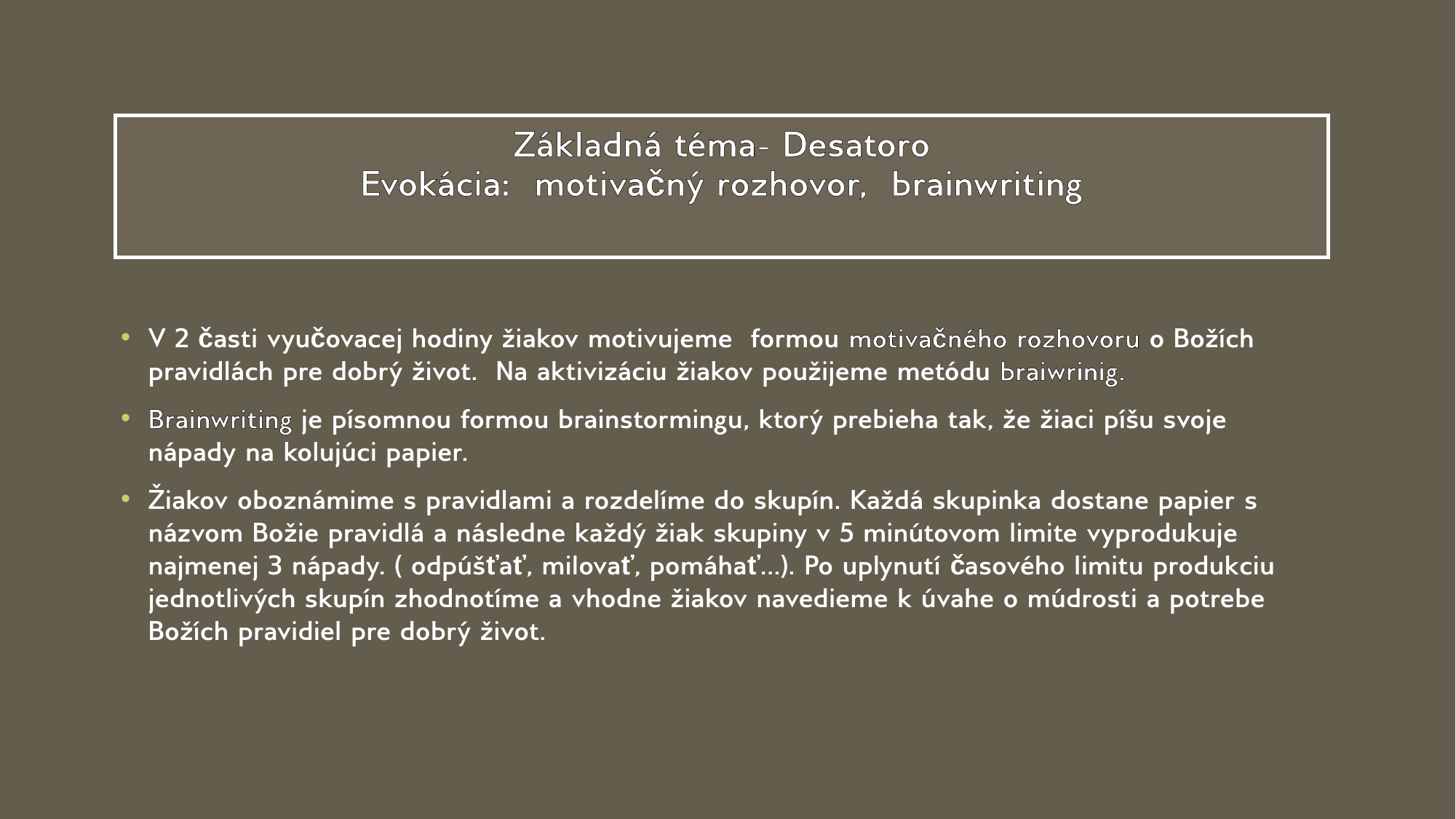

# Základná téma- Desatoro Evokácia:  motivačný rozhovor,  brainwriting
V 2 časti vyučovacej hodiny žiakov motivujeme  formou motivačného rozhovoru o Božích pravidlách pre dobrý život.  Na aktivizáciu žiakov použijeme metódu braiwrinig.
Brainwriting je písomnou formou brainstormingu, ktorý prebieha tak, že žiaci píšu svoje nápady na kolujúci papier.
Žiakov oboznámime s pravidlami a rozdelíme do skupín. Každá skupinka dostane papier s názvom Božie pravidlá a následne každý žiak skupiny v 5 minútovom limite vyprodukuje najmenej 3 nápady. ( odpúšťať, milovať, pomáhať...). Po uplynutí časového limitu produkciu jednotlivých skupín zhodnotíme a vhodne žiakov navedieme k úvahe o múdrosti a potrebe Božích pravidiel pre dobrý život.